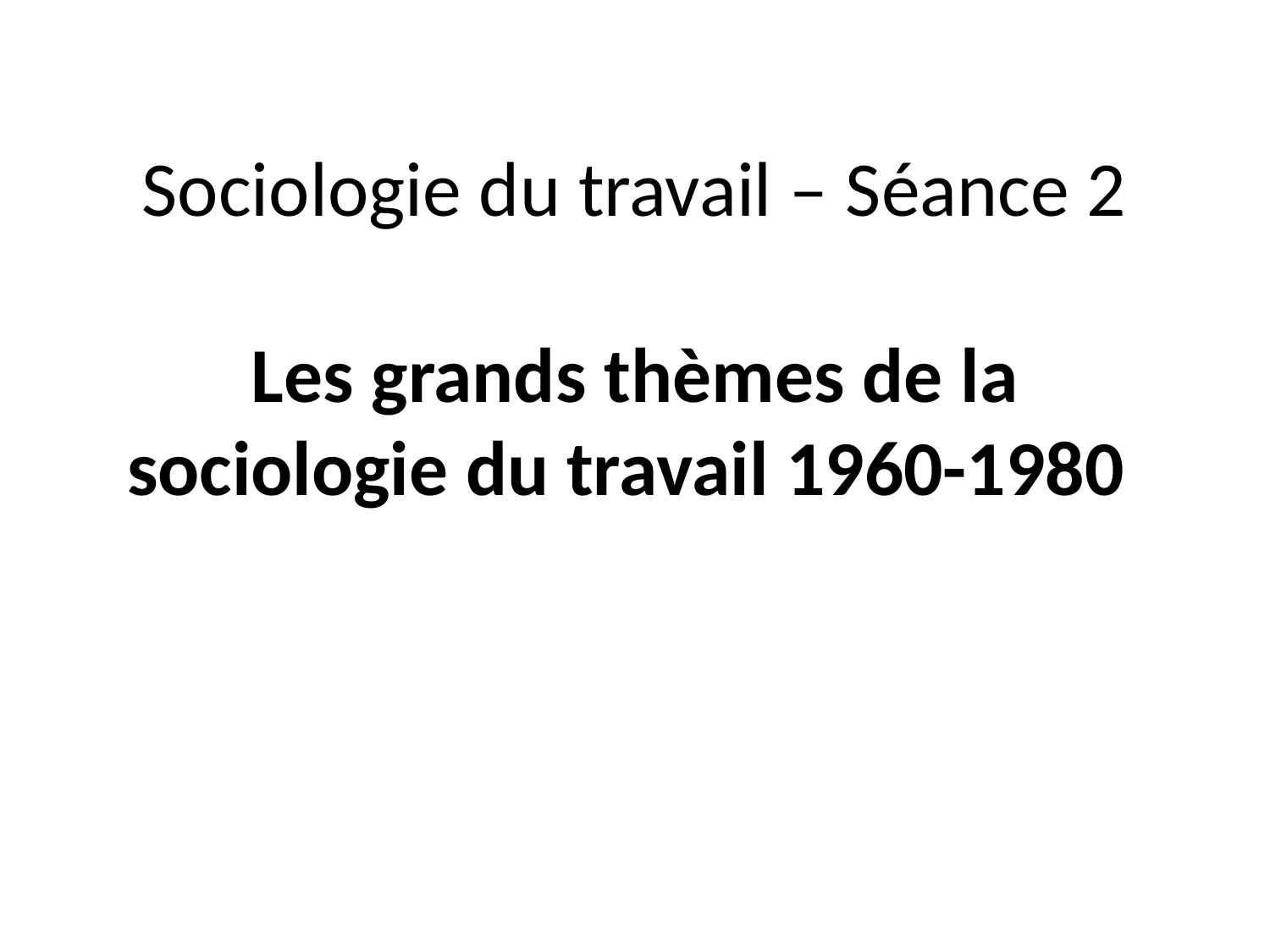

# Sociologie du travail – Séance 2 Les grands thèmes de la sociologie du travail 1960-1980